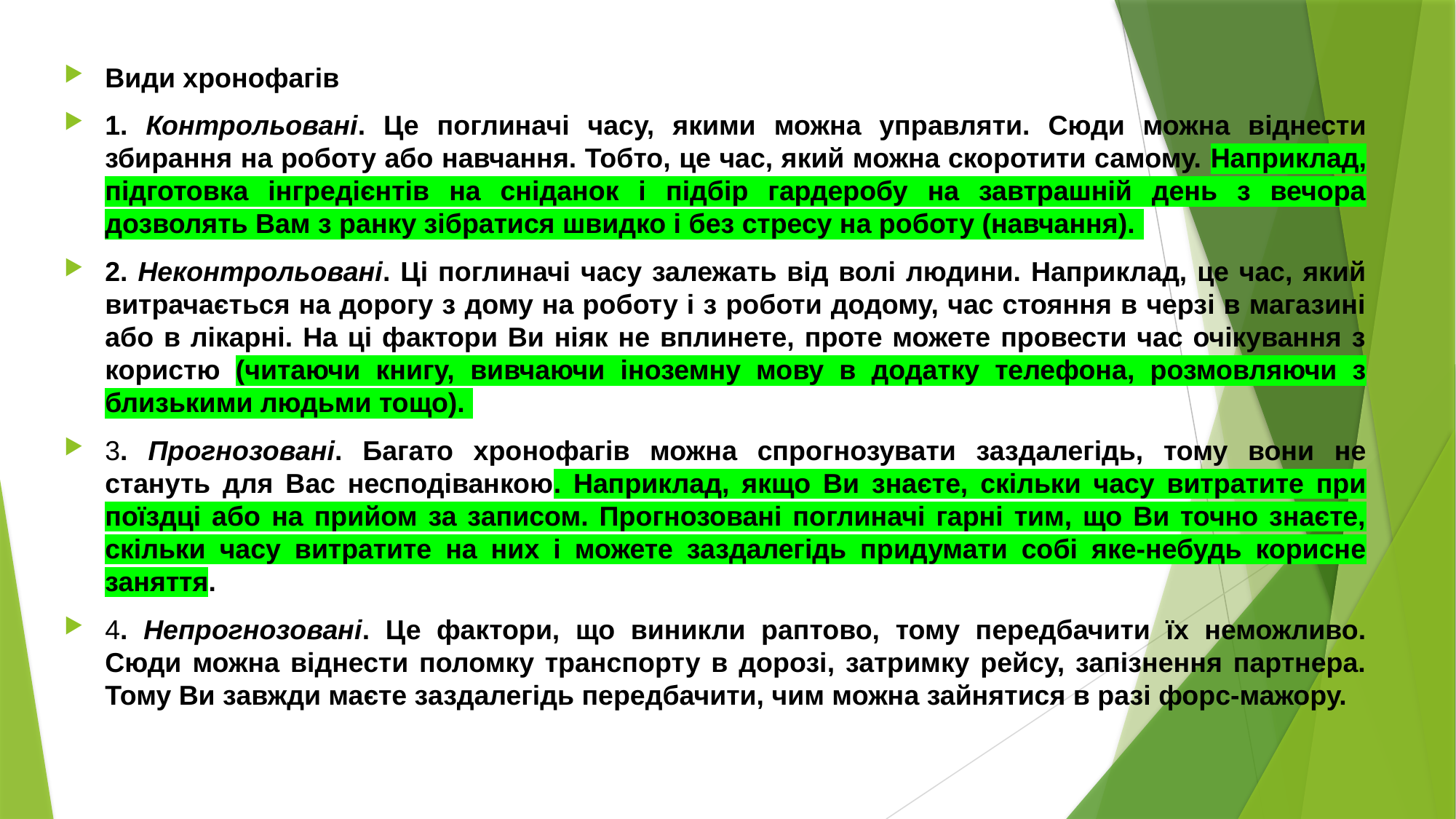

Види хронофагів
1. Контрольовані. Це поглиначі часу, якими можна управляти. Сюди можна віднести збирання на роботу або навчання. Тобто, це час, який можна скоротити самому. Наприклад, підготовка інгредієнтів на сніданок і підбір гардеробу на завтрашній день з вечора дозволять Вам з ранку зібратися швидко і без стресу на роботу (навчання).
2. Неконтрольовані. Ці поглиначі часу залежать від волі людини. Наприклад, це час, який витрачається на дорогу з дому на роботу і з роботи додому, час стояння в черзі в магазині або в лікарні. На ці фактори Ви ніяк не вплинете, проте можете провести час очікування з користю (читаючи книгу, вивчаючи іноземну мову в додатку телефона, розмовляючи з близькими людьми тощо).
3. Прогнозовані. Багато хронофагів можна спрогнозувати заздалегідь, тому вони не стануть для Вас несподіванкою. Наприклад, якщо Ви знаєте, скільки часу витратите при поїздці або на прийом за записом. Прогнозовані поглиначі гарні тим, що Ви точно знаєте, скільки часу витратите на них і можете заздалегідь придумати собі яке-небудь корисне заняття.
4. Непрогнозовані. Це фактори, що виникли раптово, тому передбачити їх неможливо. Сюди можна віднести поломку транспорту в дорозі, затримку рейсу, запізнення партнера. Тому Ви завжди маєте заздалегідь передбачити, чим можна зайнятися в разі форс-мажору.